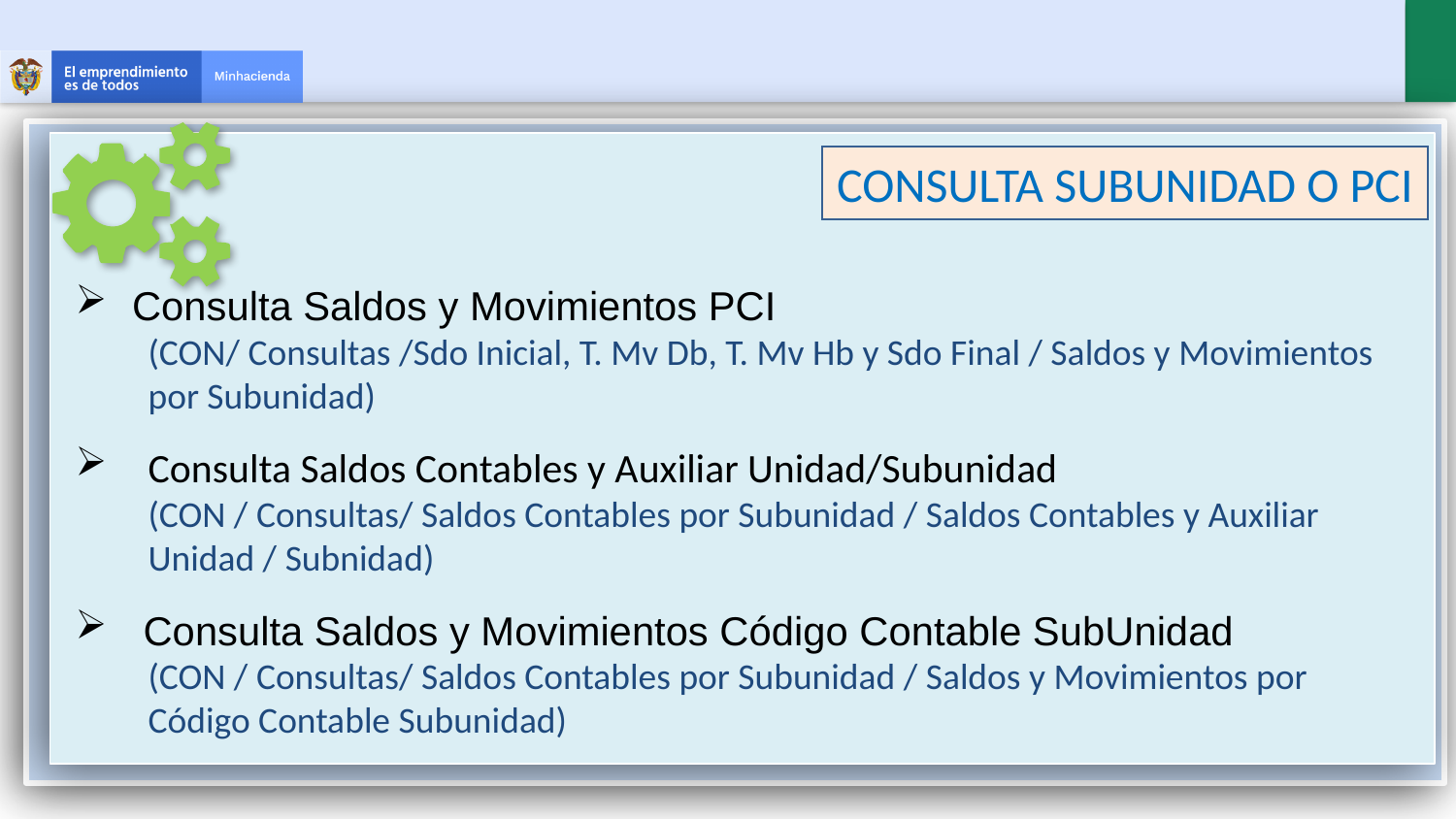

CONSULTA SUBUNIDAD O PCI

Consulta Saldos y Movimientos PCI
(CON/ Consultas /Sdo Inicial, T. Mv Db, T. Mv Hb y Sdo Final / Saldos y Movimientos por Subunidad)

Consulta Saldos Contables y Auxiliar Unidad/Subunidad
(CON / Consultas/ Saldos Contables por Subunidad / Saldos Contables y Auxiliar Unidad / Subnidad)

 Consulta Saldos y Movimientos Código Contable SubUnidad
(CON / Consultas/ Saldos Contables por Subunidad / Saldos y Movimientos por Código Contable Subunidad)